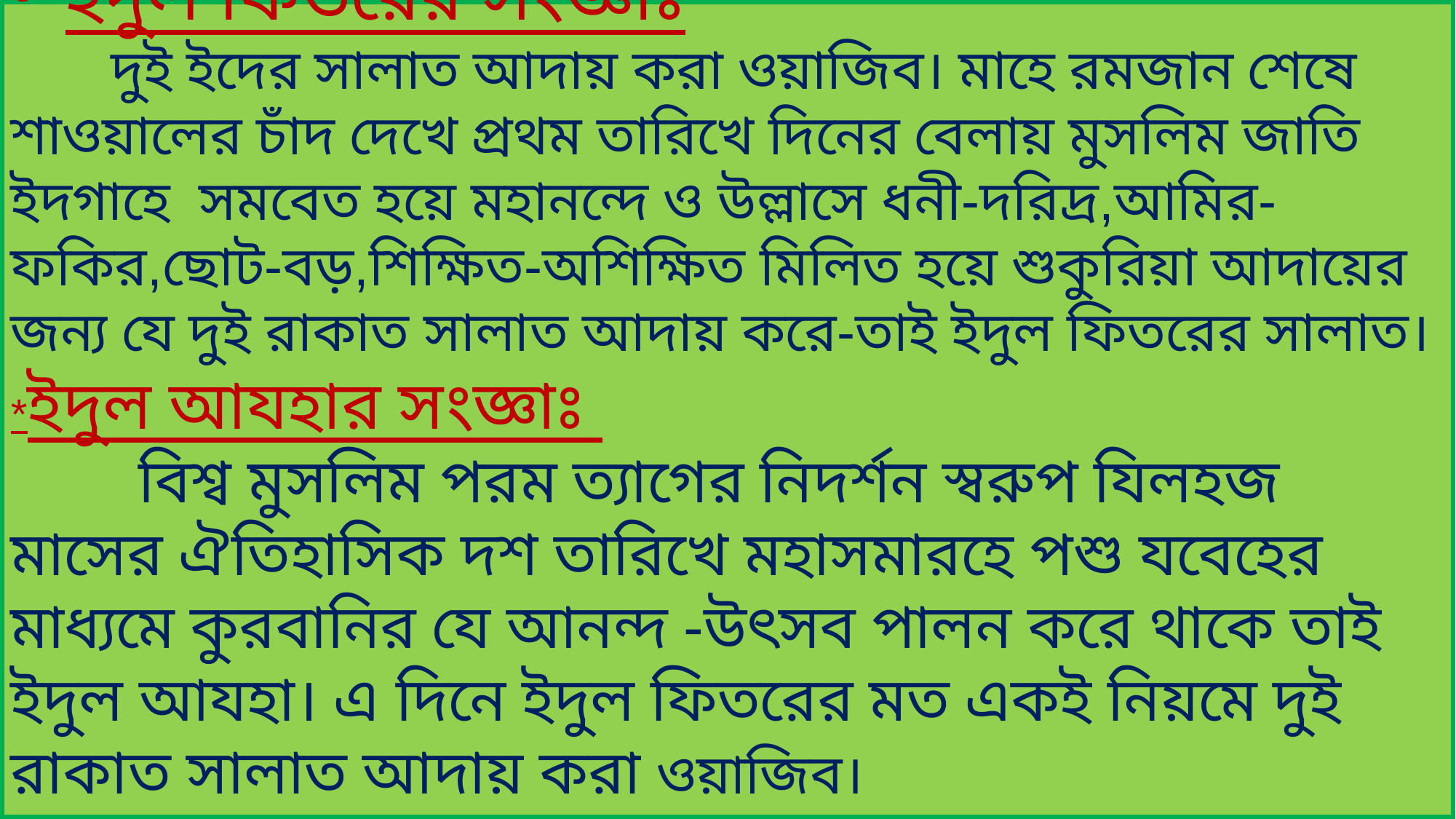

ইদুল ফিতরের সংজ্ঞাঃ
        দুই ইদের সালাত আদায় করা ওয়াজিব। মাহে রমজান শেষে শাওয়ালের চাঁদ দেখে প্রথম তারিখে দিনের বেলায় মুসলিম জাতি ইদগাহে  সমবেত হয়ে মহানন্দে ও উল্লাসে ধনী-দরিদ্র,আমির-ফকির,ছোট-বড়,শিক্ষিত-অশিক্ষিত মিলিত হয়ে শুকুরিয়া আদায়ের জন্য যে দুই রাকাত সালাত আদায় করে-তাই ইদুল ফিতরের সালাত।
*ইদুল আযহার সংজ্ঞাঃ
         বিশ্ব মুসলিম পরম ত্যাগের নিদর্শন স্বরুপ যিলহজ মাসের ঐতিহাসিক দশ তারিখে মহাসমারহে পশু যবেহের মাধ্যমে কুরবানির যে আনন্দ -উৎসব পালন করে থাকে তাই ইদুল আযহা। এ দিনে ইদুল ফিতরের মত একই নিয়মে দুই রাকাত সালাত আদায় করা ওয়াজিব।